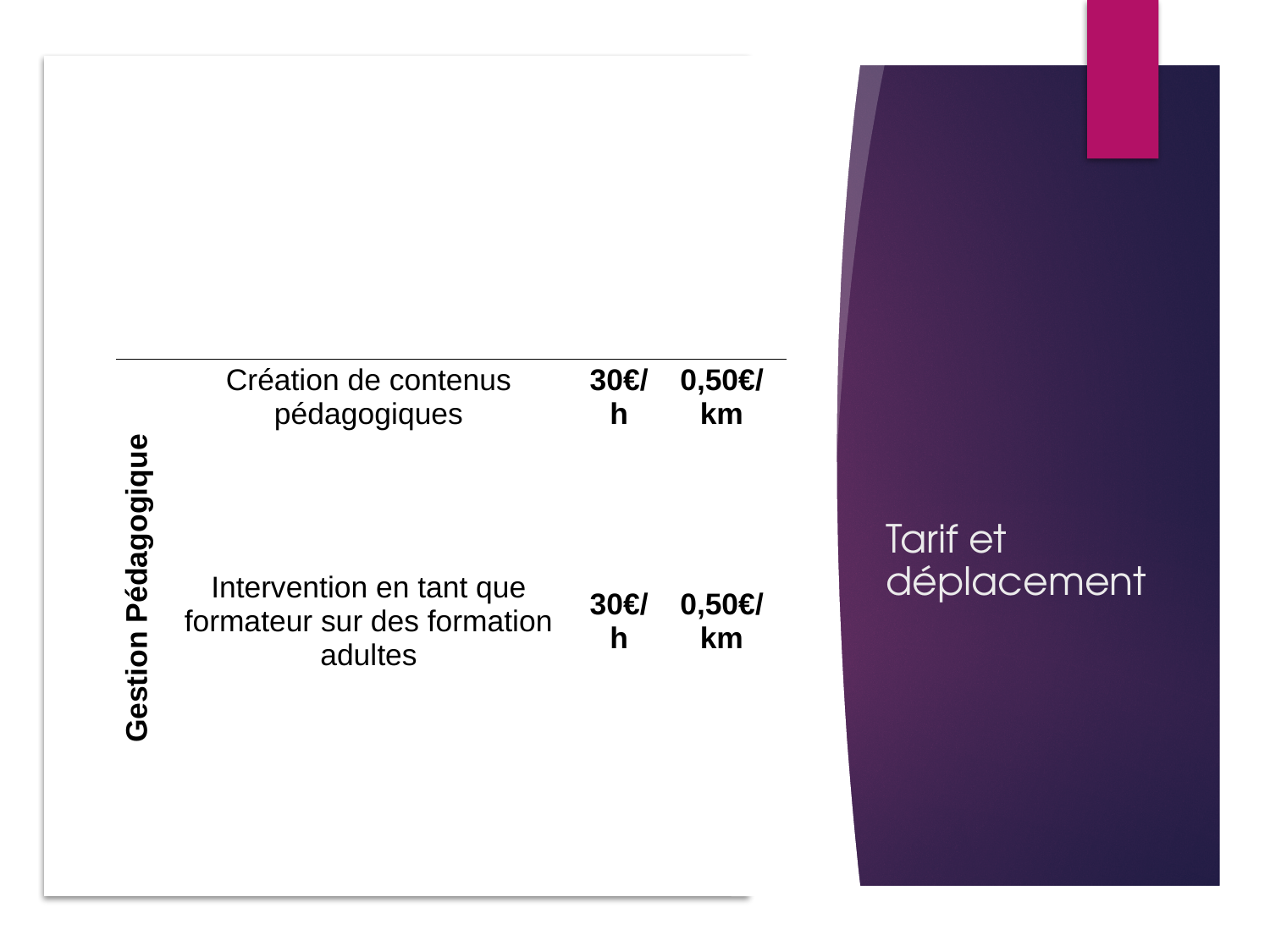

# Tarif et déplacement
| Gestion Pédagogique | Création de contenus pédagogiques | 30€/h | 0,50€/km |
| --- | --- | --- | --- |
|  | Intervention en tant que formateur sur des formation adultes | 30€/h | 0,50€/km |